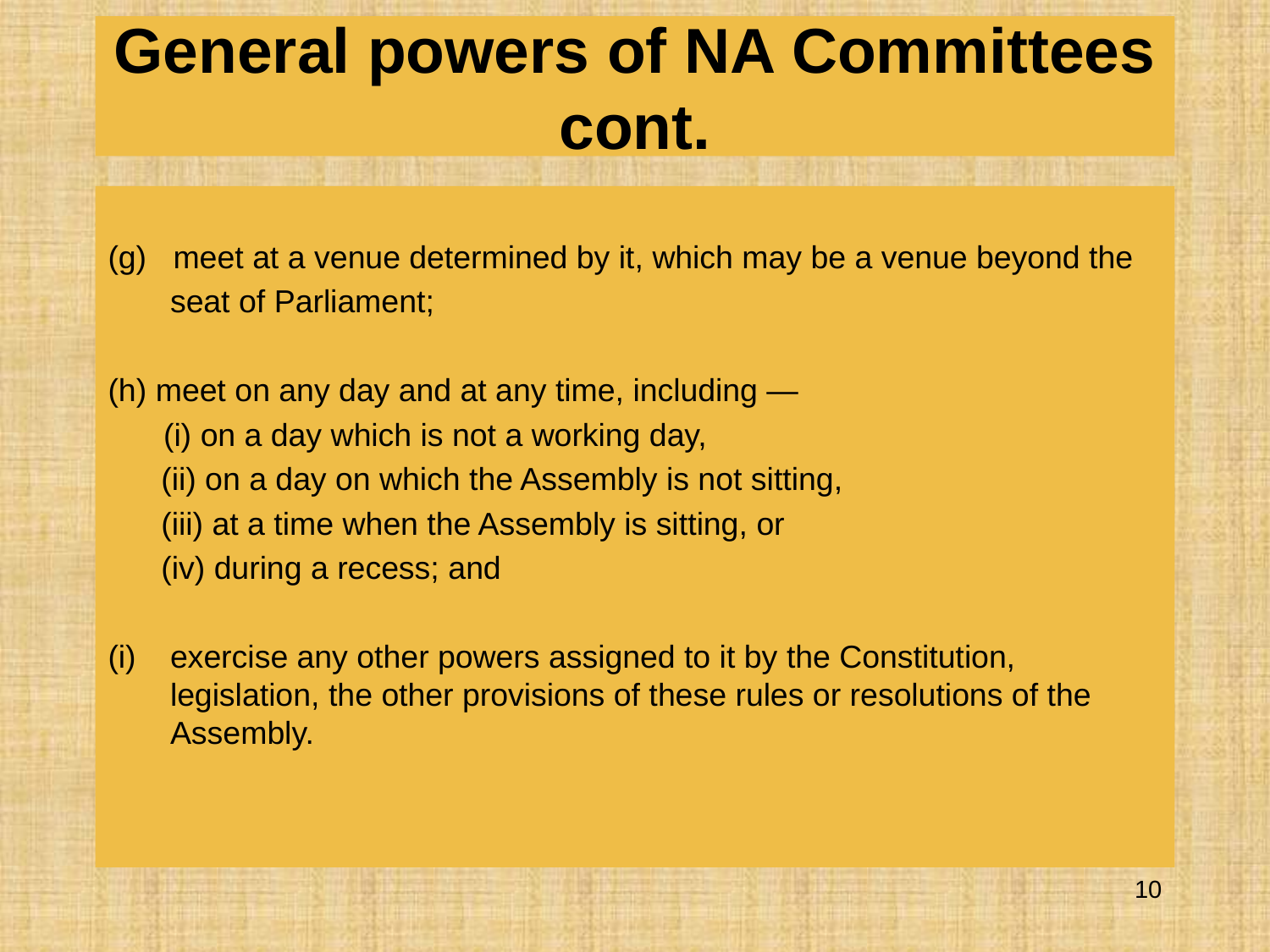

# General powers of NA Committees cont.

(g)   meet at a venue determined by it, which may be a venue beyond the
       seat of Parliament;

meet on any day and at any time, including —
(i) on a day which is not a working day,
      (ii) on a day on which the Assembly is not sitting,
      (iii) at a time when the Assembly is sitting, or
      (iv) during a recess; and

(i)	exercise any other powers assigned to it by the Constitution, legislation, the other provisions of these rules or resolutions of the Assembly.

10